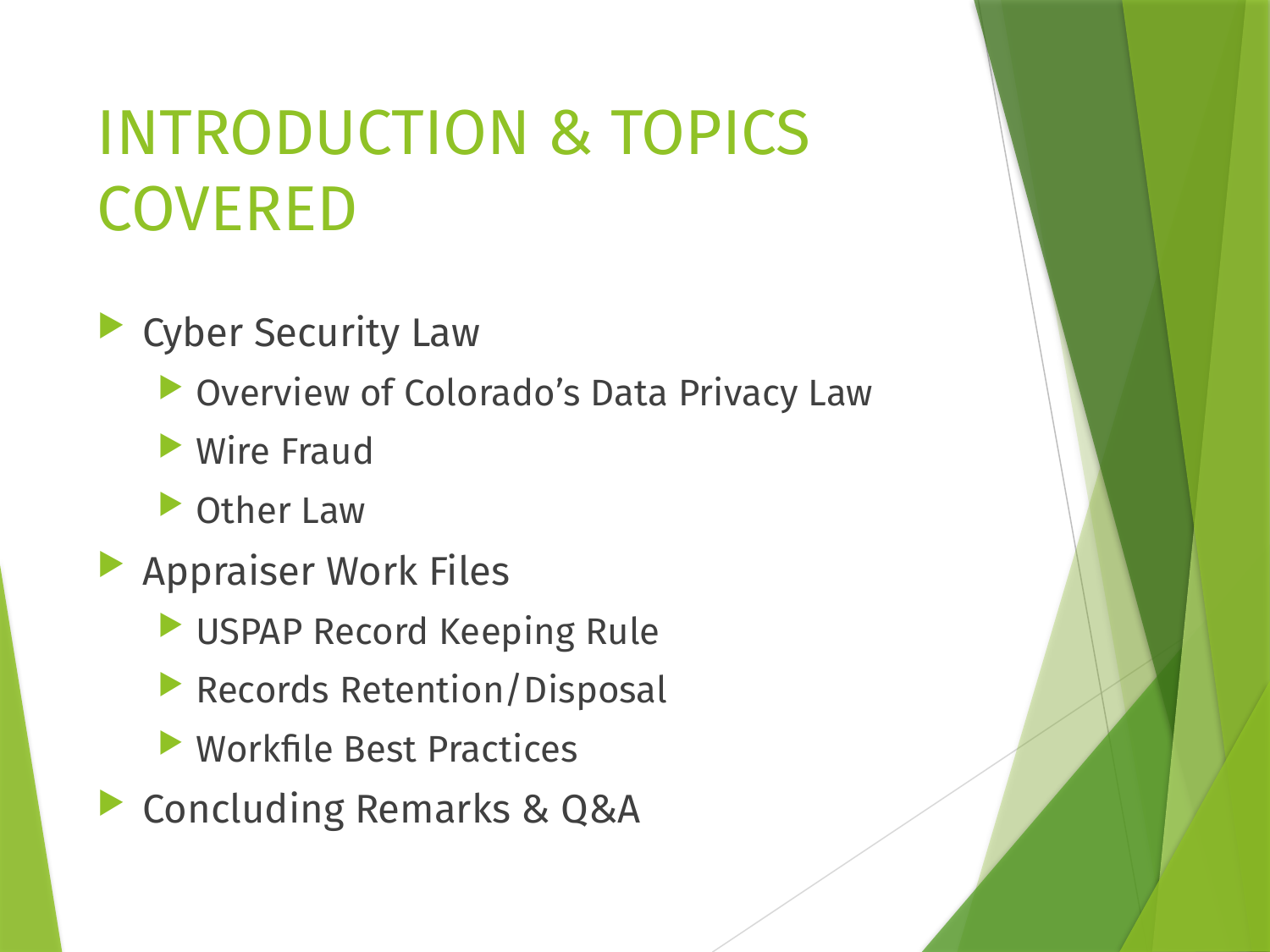

# INTRODUCTION & TOPICS COVERED
Cyber Security Law
Overview of Colorado’s Data Privacy Law
Wire Fraud
Other Law
Appraiser Work Files
USPAP Record Keeping Rule
Records Retention/Disposal
Workfile Best Practices
Concluding Remarks & Q&A